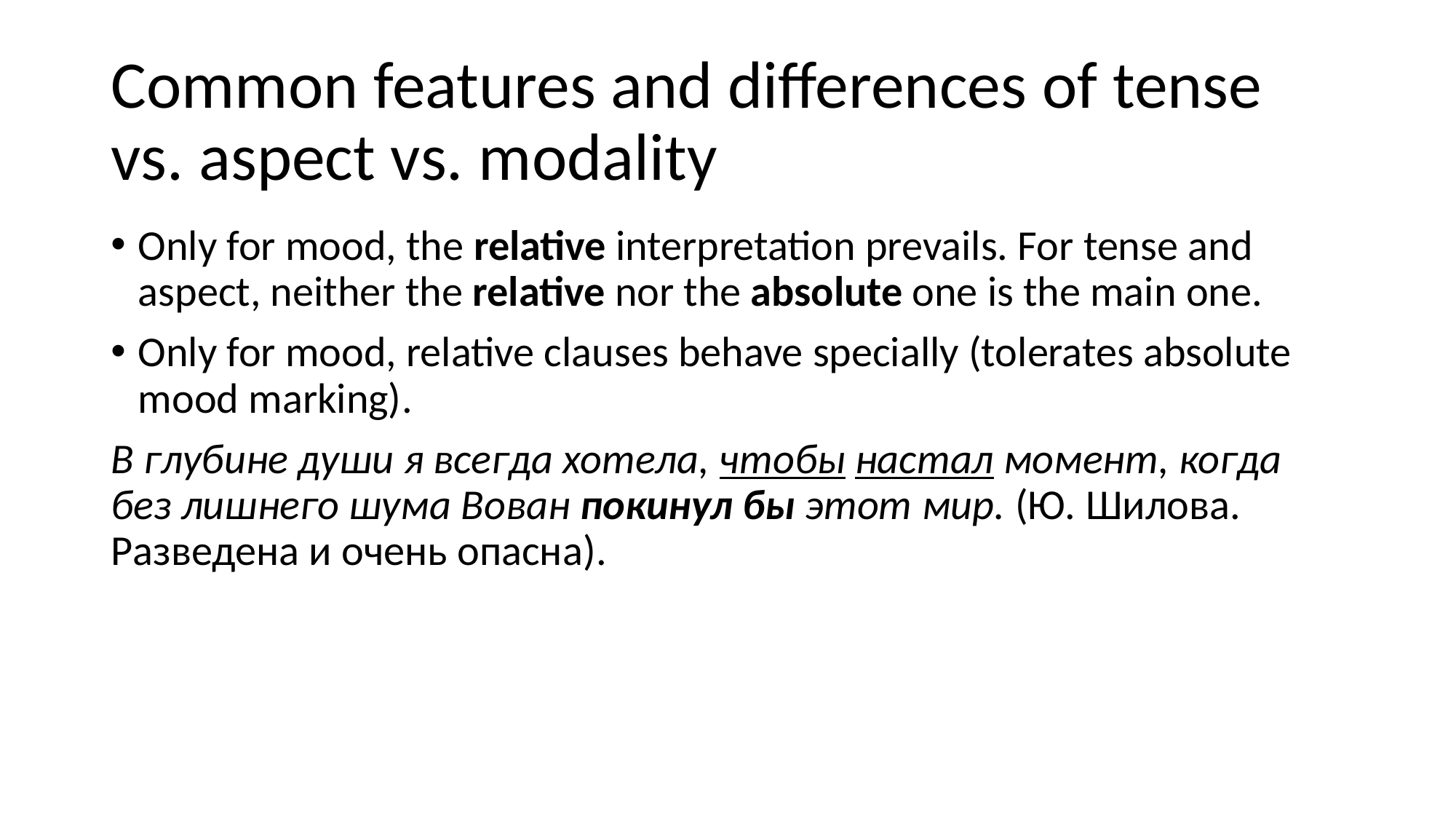

# Common features and differences of tense vs. aspect vs. modality
Only for mood, the relative interpretation prevails. For tense and aspect, neither the relative nor the absolute one is the main one.
Only for mood, relative clauses behave specially (tolerates absolute mood marking).
В глубине души я всегда хотела, чтобы настал момент, когда без лишнего шума Вован покинул бы этот мир. (Ю. Шилова. Разведена и очень опасна).